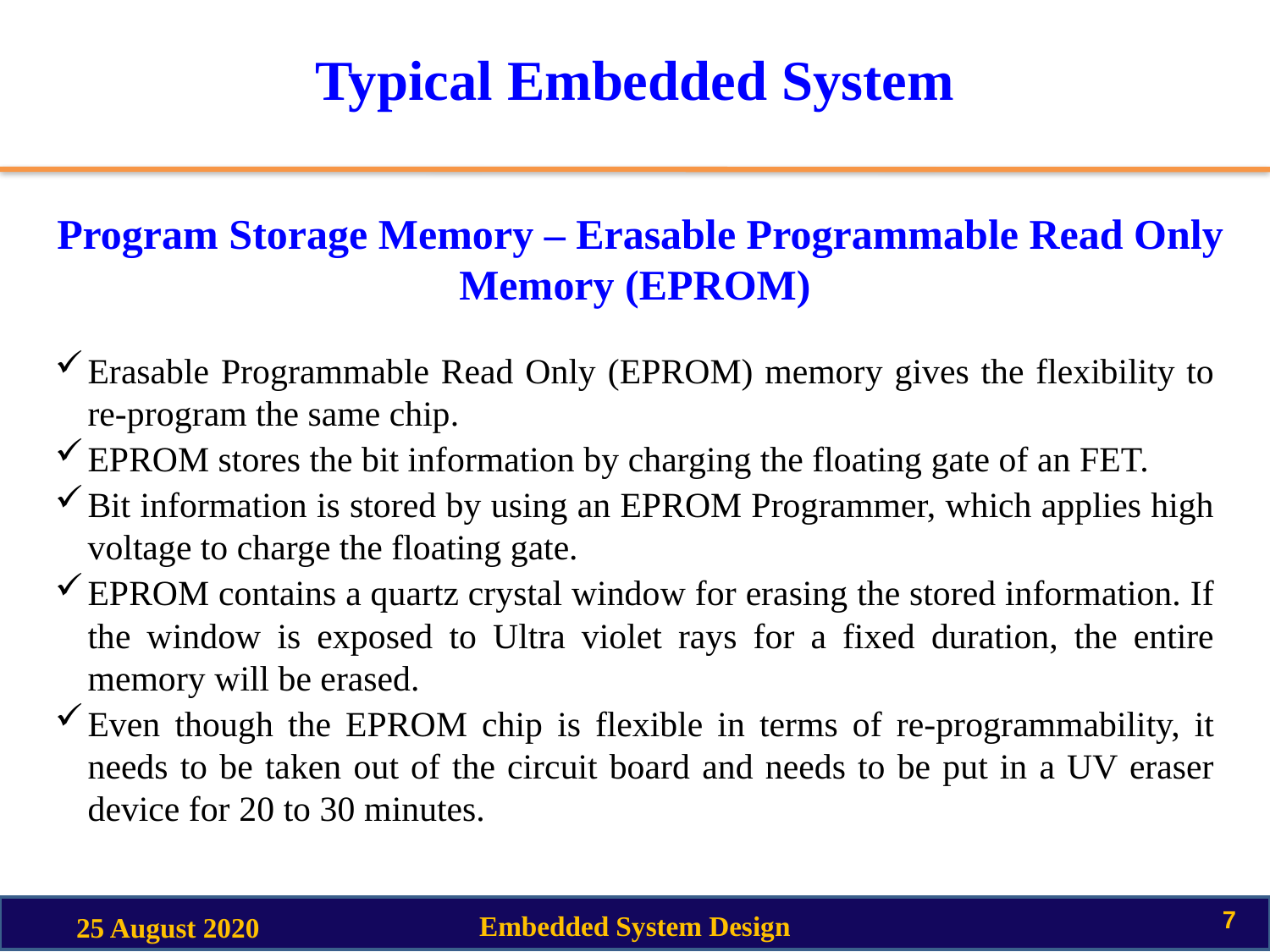

# Typical Embedded System
 Program Storage Memory – Erasable Programmable Read Only Memory (EPROM)

Erasable Programmable Read Only (EPROM) memory gives the flexibility to re-program the same chip.
EPROM stores the bit information by charging the floating gate of an FET.
Bit information is stored by using an EPROM Programmer, which applies high voltage to charge the floating gate.
EPROM contains a quartz crystal window for erasing the stored information. If the window is exposed to Ultra violet rays for a fixed duration, the entire memory will be erased.
Even though the EPROM chip is flexible in terms of re-programmability, it needs to be taken out of the circuit board and needs to be put in a UV eraser device for 20 to 30 minutes.

7
Embedded System Design
25 August 2020